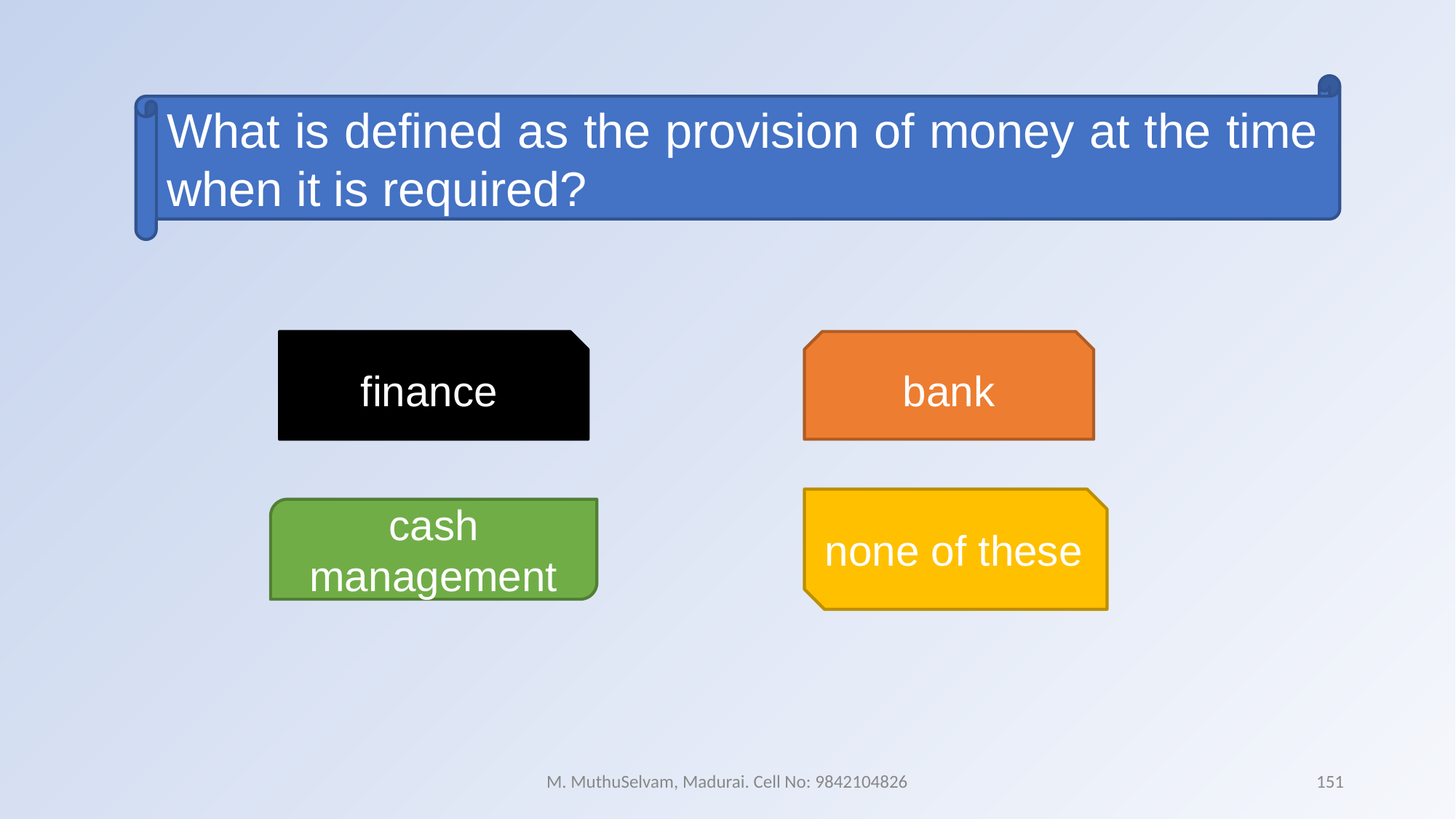

What is defined as the provision of money at the time when it is required?
finance
bank
none of these
cash management
M. MuthuSelvam, Madurai. Cell No: 9842104826
151